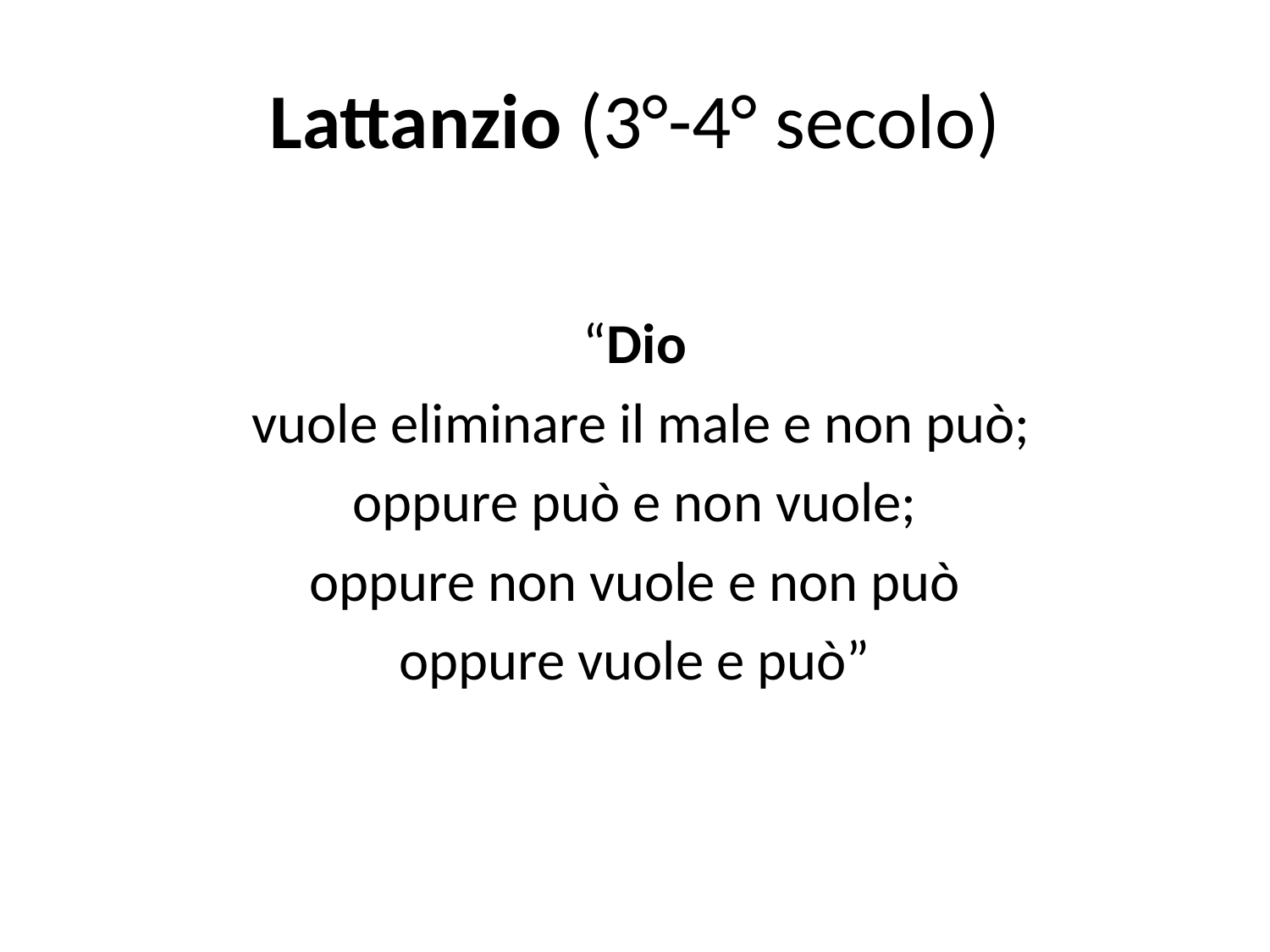

# Lattanzio (3°-4° secolo)

“Dio
 vuole eliminare il male e non può;
oppure può e non vuole;
oppure non vuole e non può
oppure vuole e può”